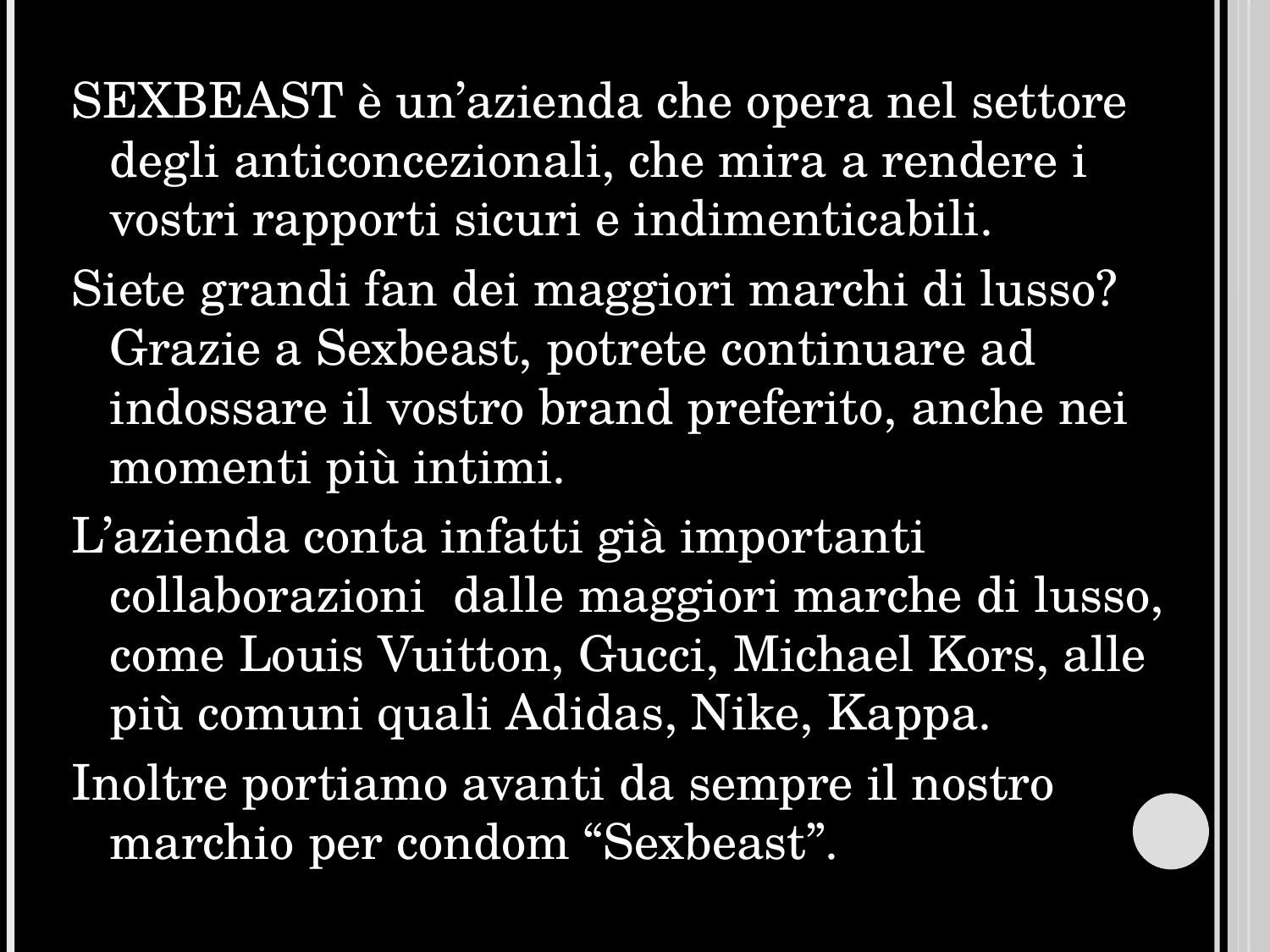

SEXBEAST è un’azienda che opera nel settore degli anticoncezionali, che mira a rendere i vostri rapporti sicuri e indimenticabili.
Siete grandi fan dei maggiori marchi di lusso? Grazie a Sexbeast, potrete continuare ad indossare il vostro brand preferito, anche nei momenti più intimi.
L’azienda conta infatti già importanti collaborazioni  dalle maggiori marche di lusso, come Louis Vuitton, Gucci, Michael Kors, alle più comuni quali Adidas, Nike, Kappa.
Inoltre portiamo avanti da sempre il nostro marchio per condom “Sexbeast”.